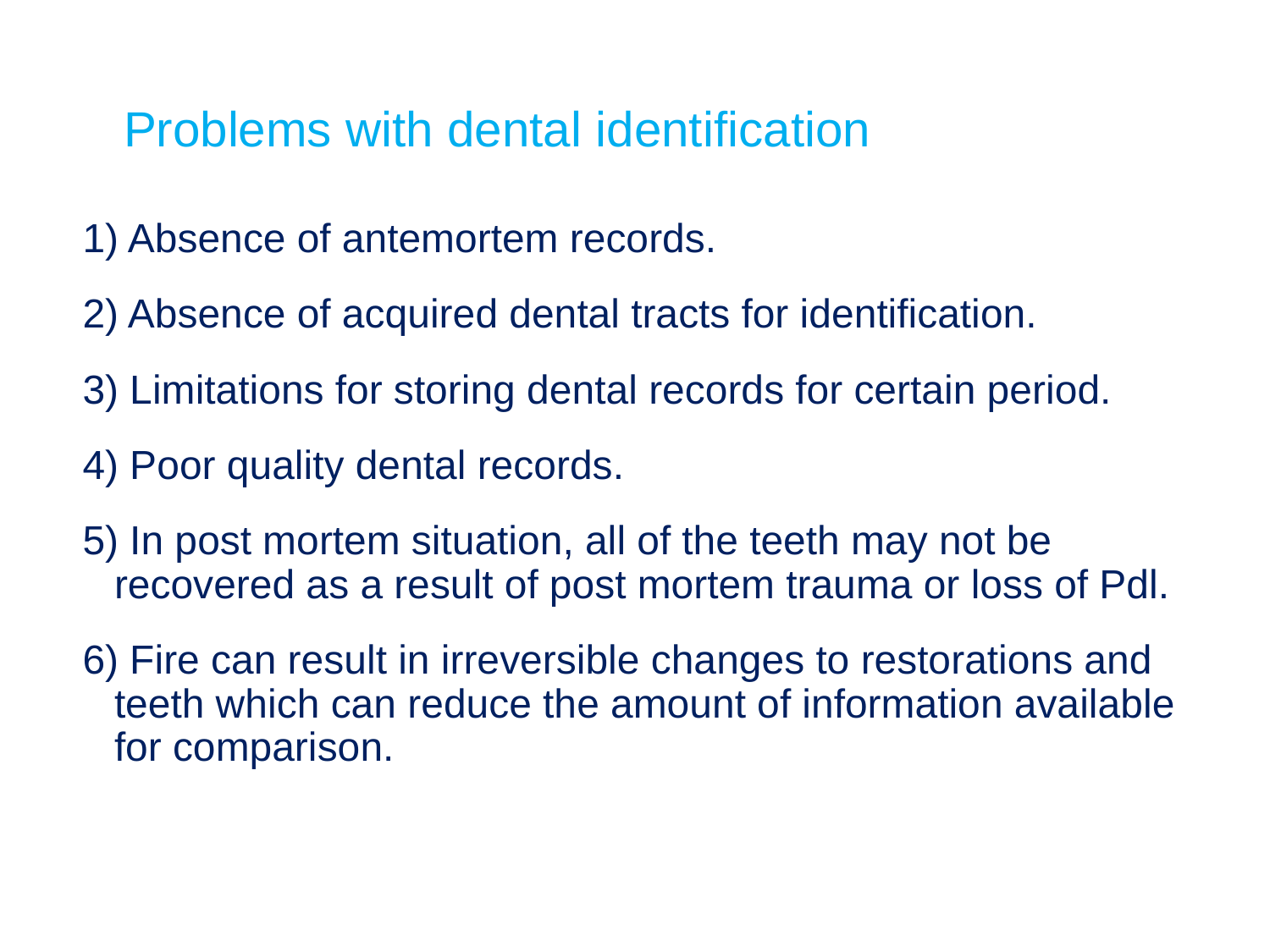

# Problems with dental identification
1) Absence of antemortem records.
2) Absence of acquired dental tracts for identification.
3) Limitations for storing dental records for certain period.
4) Poor quality dental records.
5) In post mortem situation, all of the teeth may not be recovered as a result of post mortem trauma or loss of Pdl.
6) Fire can result in irreversible changes to restorations and teeth which can reduce the amount of information available for comparison.